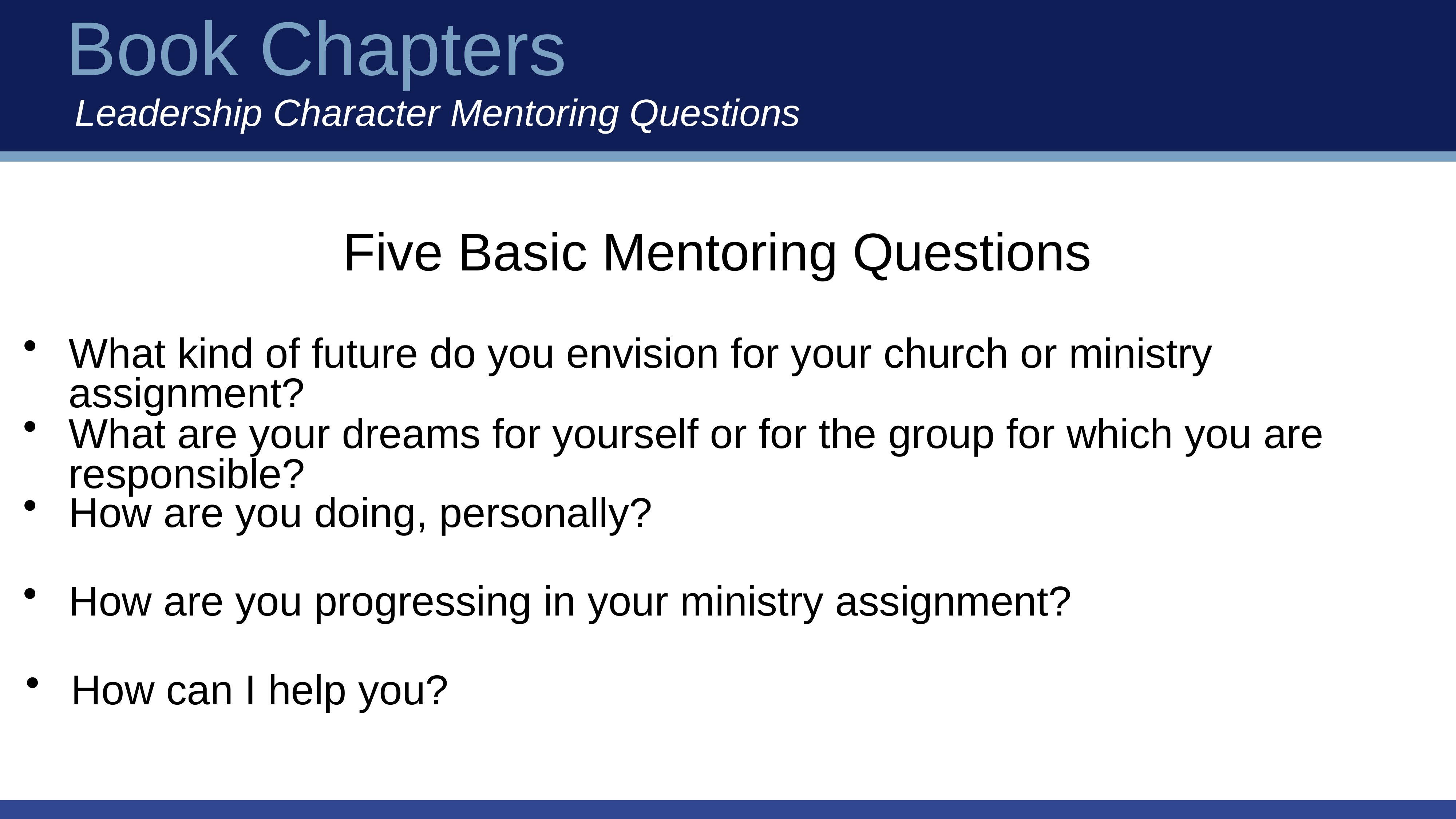

Book Chapters
 Leadership Character Mentoring Questions
# Five Basic Mentoring Questions
What kind of future do you envision for your church or ministry assignment?
What are your dreams for yourself or for the group for which you are responsible?
How are you doing, personally?
How are you progressing in your ministry assignment?
How can I help you?